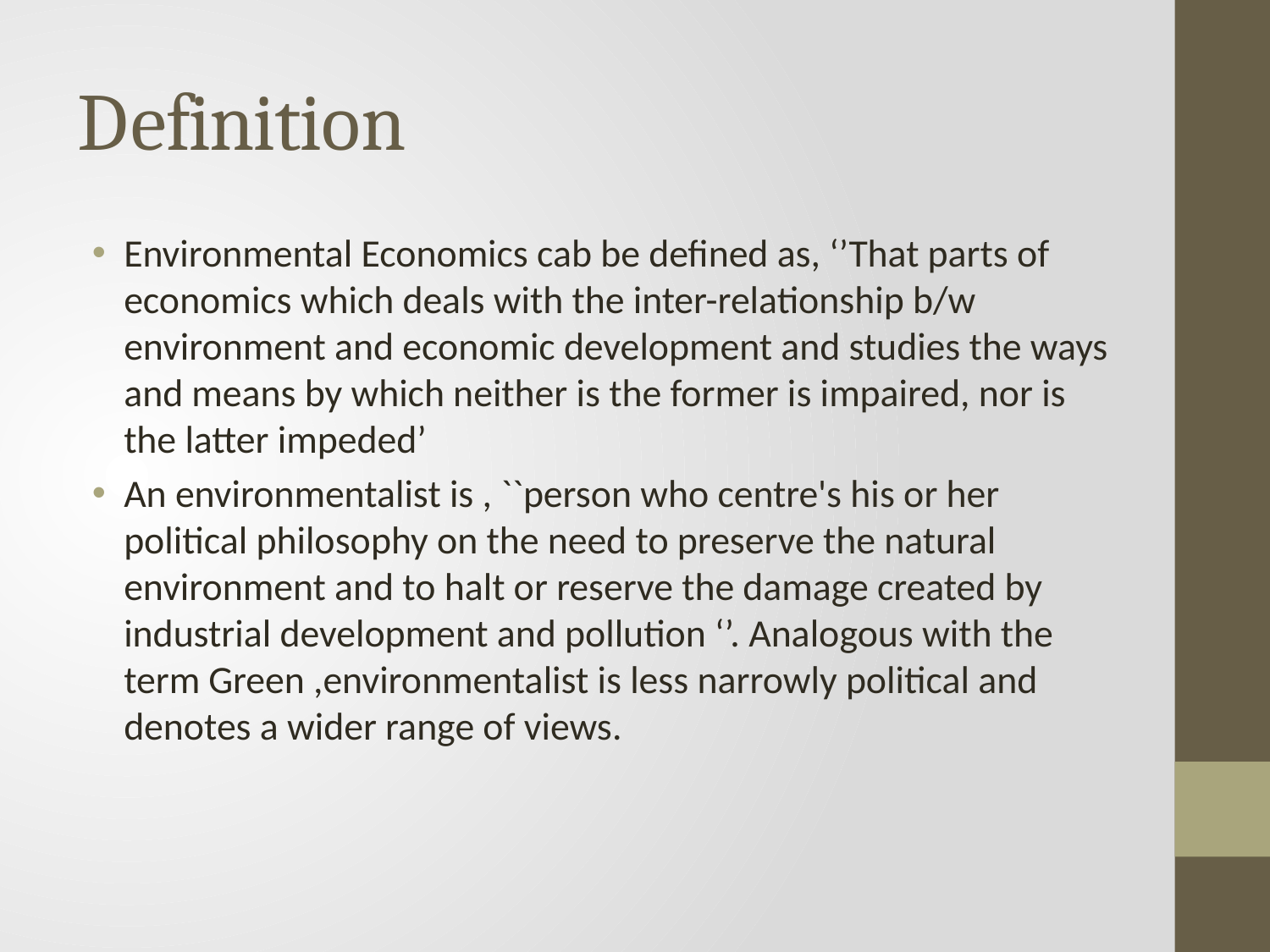

# Definition
Environmental Economics cab be defined as, ‘’That parts of economics which deals with the inter-relationship b/w environment and economic development and studies the ways and means by which neither is the former is impaired, nor is the latter impeded’
An environmentalist is , ``person who centre's his or her political philosophy on the need to preserve the natural environment and to halt or reserve the damage created by industrial development and pollution ‘’. Analogous with the term Green ,environmentalist is less narrowly political and denotes a wider range of views.